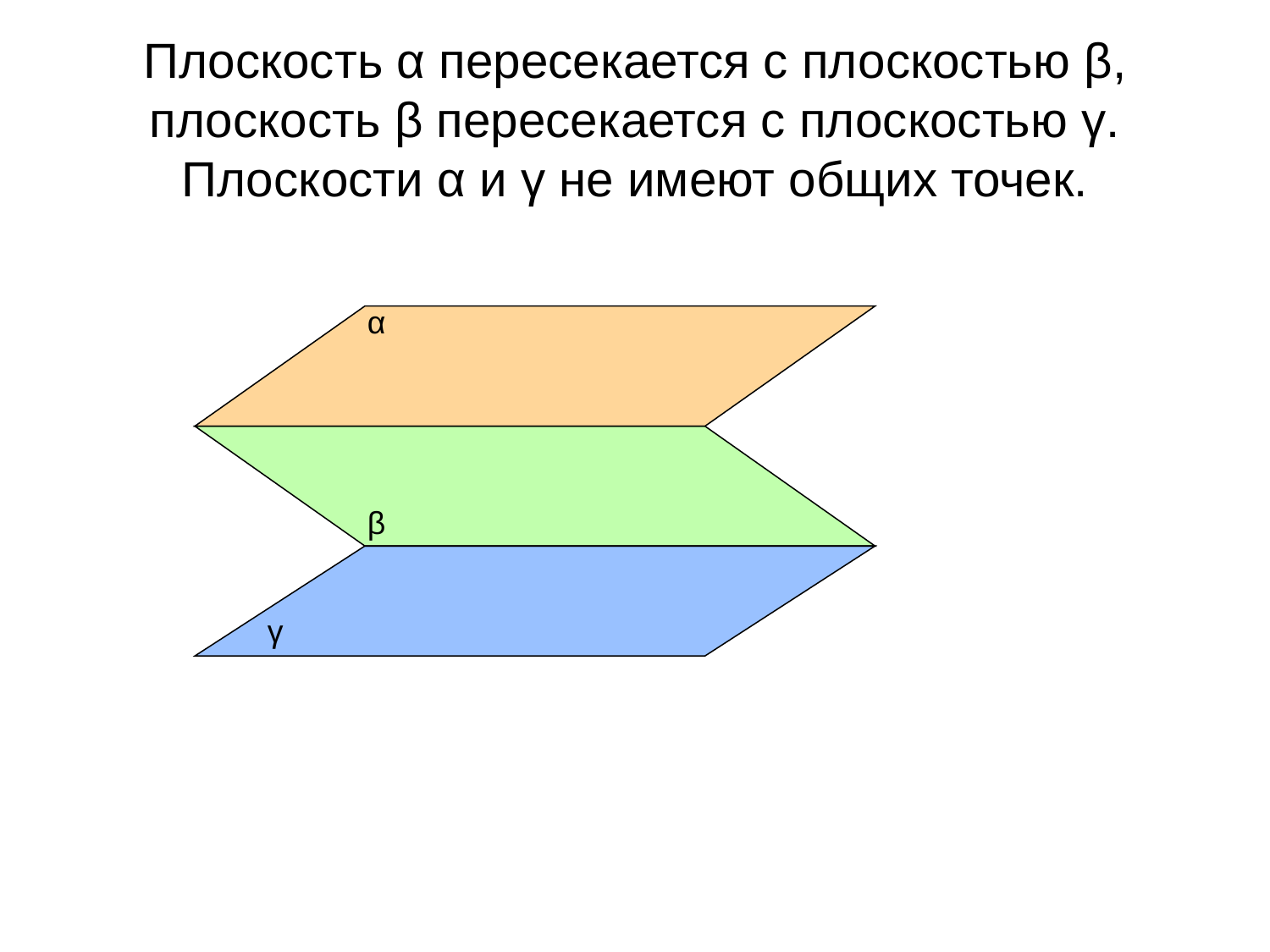

# Плоскость α пересекается с плоскостью β, плоскость β пересекается с плоскостью γ. Плоскости α и γ не имеют общих точек.
α

β

γ